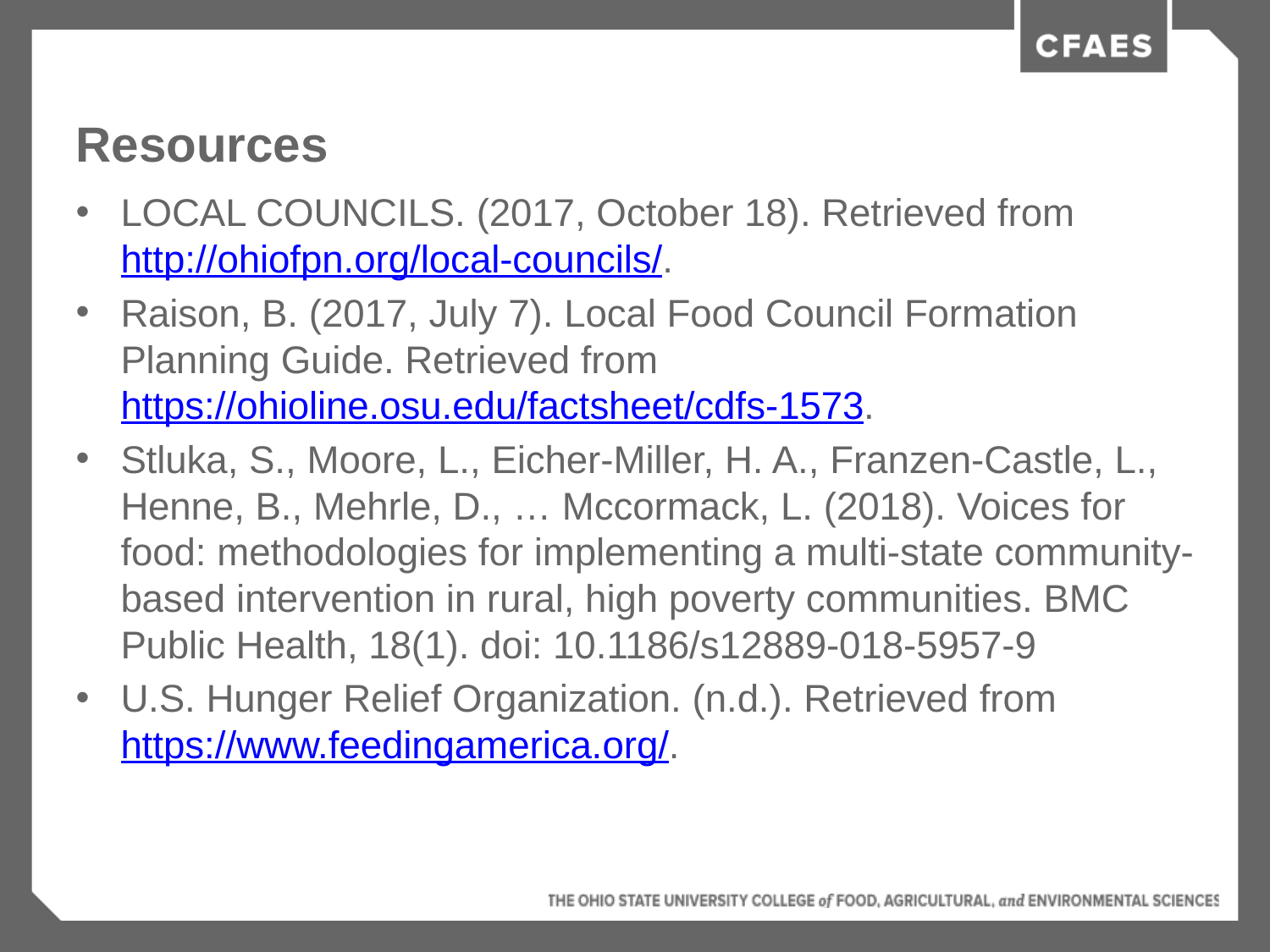

# Resources
LOCAL COUNCILS. (2017, October 18). Retrieved from http://ohiofpn.org/local-councils/.
Raison, B. (2017, July 7). Local Food Council Formation Planning Guide. Retrieved from https://ohioline.osu.edu/factsheet/cdfs-1573.
Stluka, S., Moore, L., Eicher-Miller, H. A., Franzen-Castle, L., Henne, B., Mehrle, D., … Mccormack, L. (2018). Voices for food: methodologies for implementing a multi-state community-based intervention in rural, high poverty communities. BMC Public Health, 18(1). doi: 10.1186/s12889-018-5957-9
U.S. Hunger Relief Organization. (n.d.). Retrieved from https://www.feedingamerica.org/.